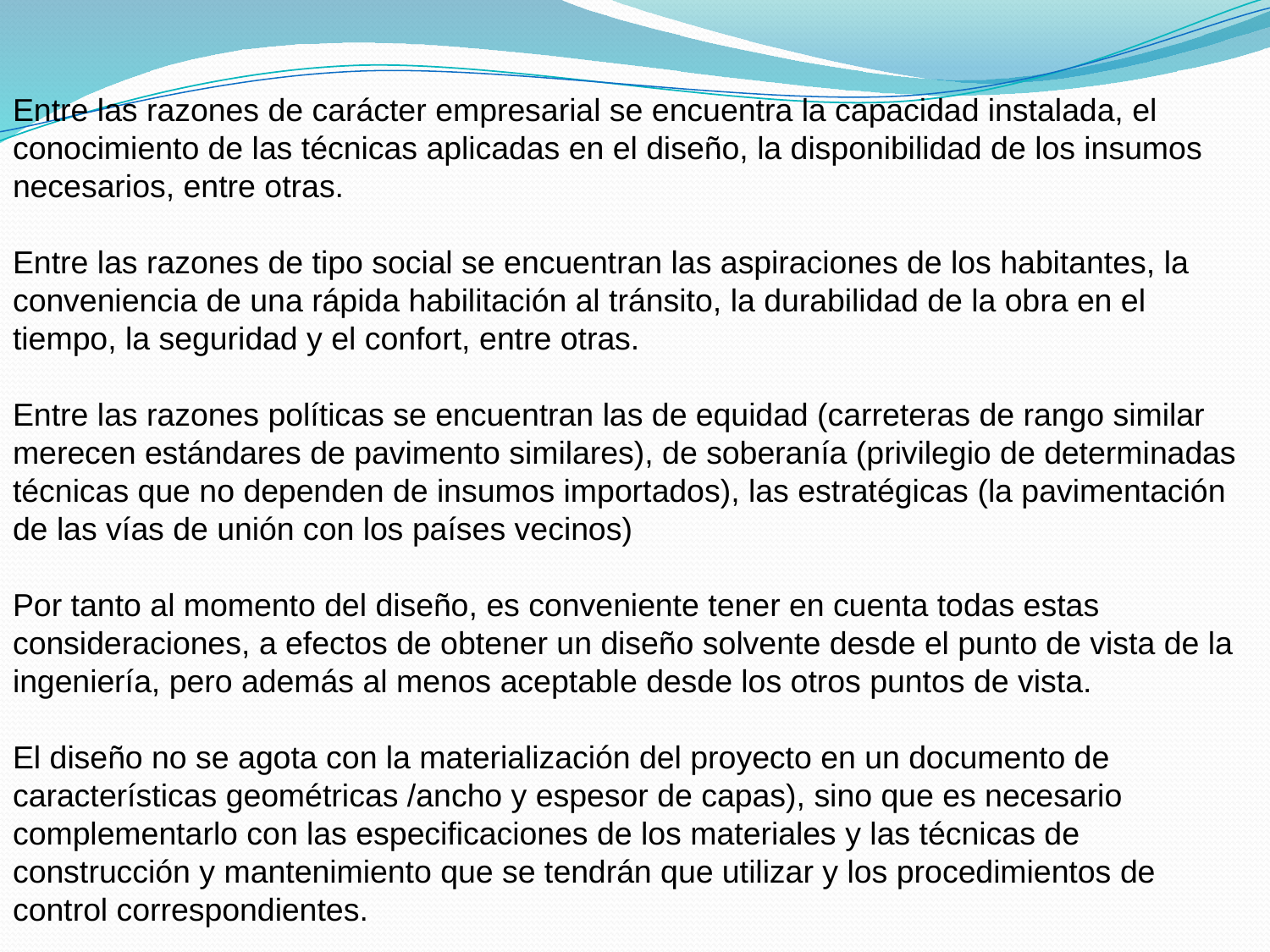

Entre las razones de carácter empresarial se encuentra la capacidad instalada, el conocimiento de las técnicas aplicadas en el diseño, la disponibilidad de los insumos necesarios, entre otras.

Entre las razones de tipo social se encuentran las aspiraciones de los habitantes, la conveniencia de una rápida habilitación al tránsito, la durabilidad de la obra en el tiempo, la seguridad y el confort, entre otras.

Entre las razones políticas se encuentran las de equidad (carreteras de rango similar merecen estándares de pavimento similares), de soberanía (privilegio de determinadas técnicas que no dependen de insumos importados), las estratégicas (la pavimentación de las vías de unión con los países vecinos)

Por tanto al momento del diseño, es conveniente tener en cuenta todas estas consideraciones, a efectos de obtener un diseño solvente desde el punto de vista de la ingeniería, pero además al menos aceptable desde los otros puntos de vista.

El diseño no se agota con la materialización del proyecto en un documento de características geométricas /ancho y espesor de capas), sino que es necesario complementarlo con las especificaciones de los materiales y las técnicas de construcción y mantenimiento que se tendrán que utilizar y los procedimientos de control correspondientes.